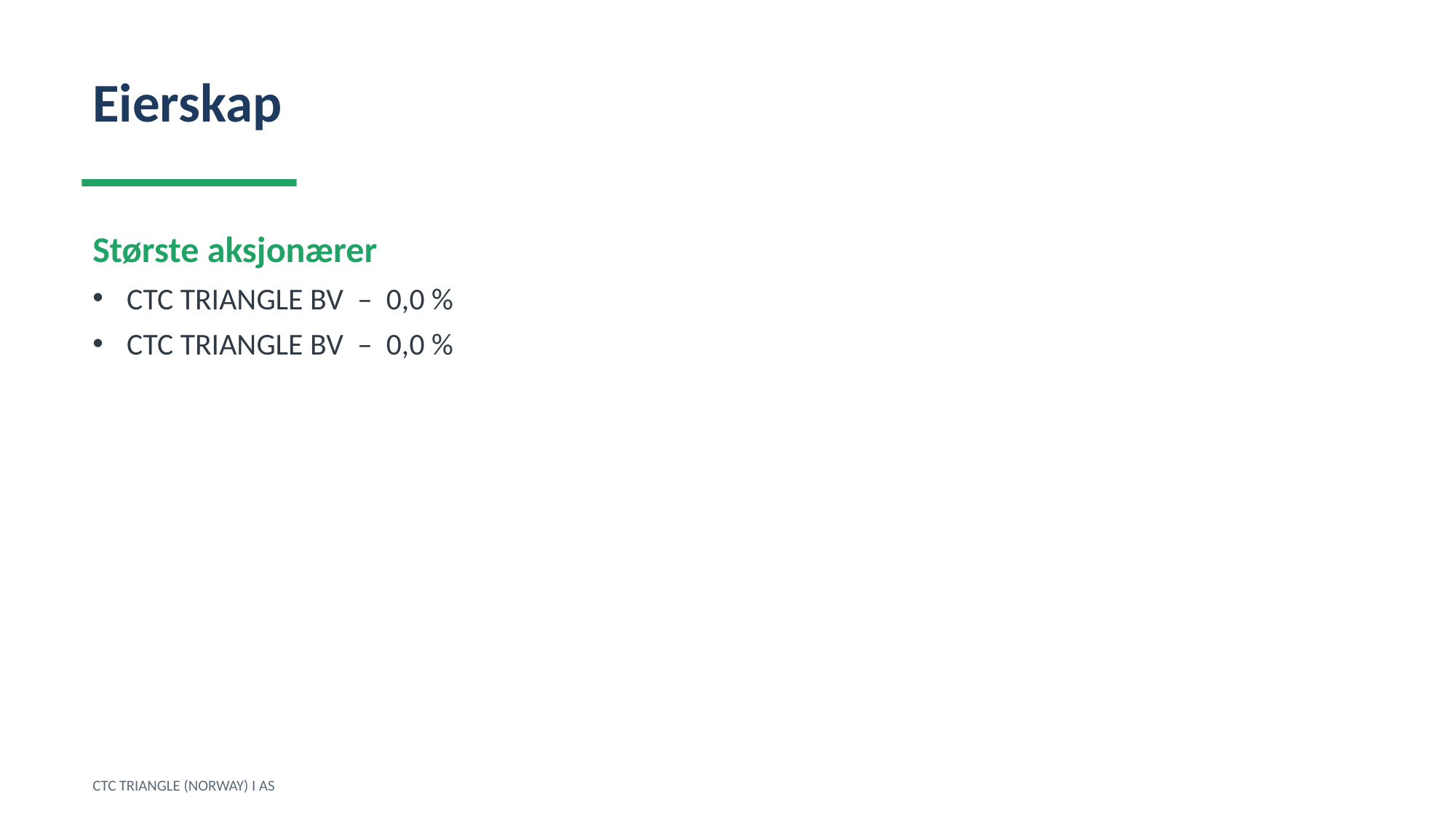

Eierskap

Største aksjonærer
CTC TRIANGLE BV  –  0,0 %
CTC TRIANGLE BV  –  0,0 %
CTC TRIANGLE (NORWAY) I AS